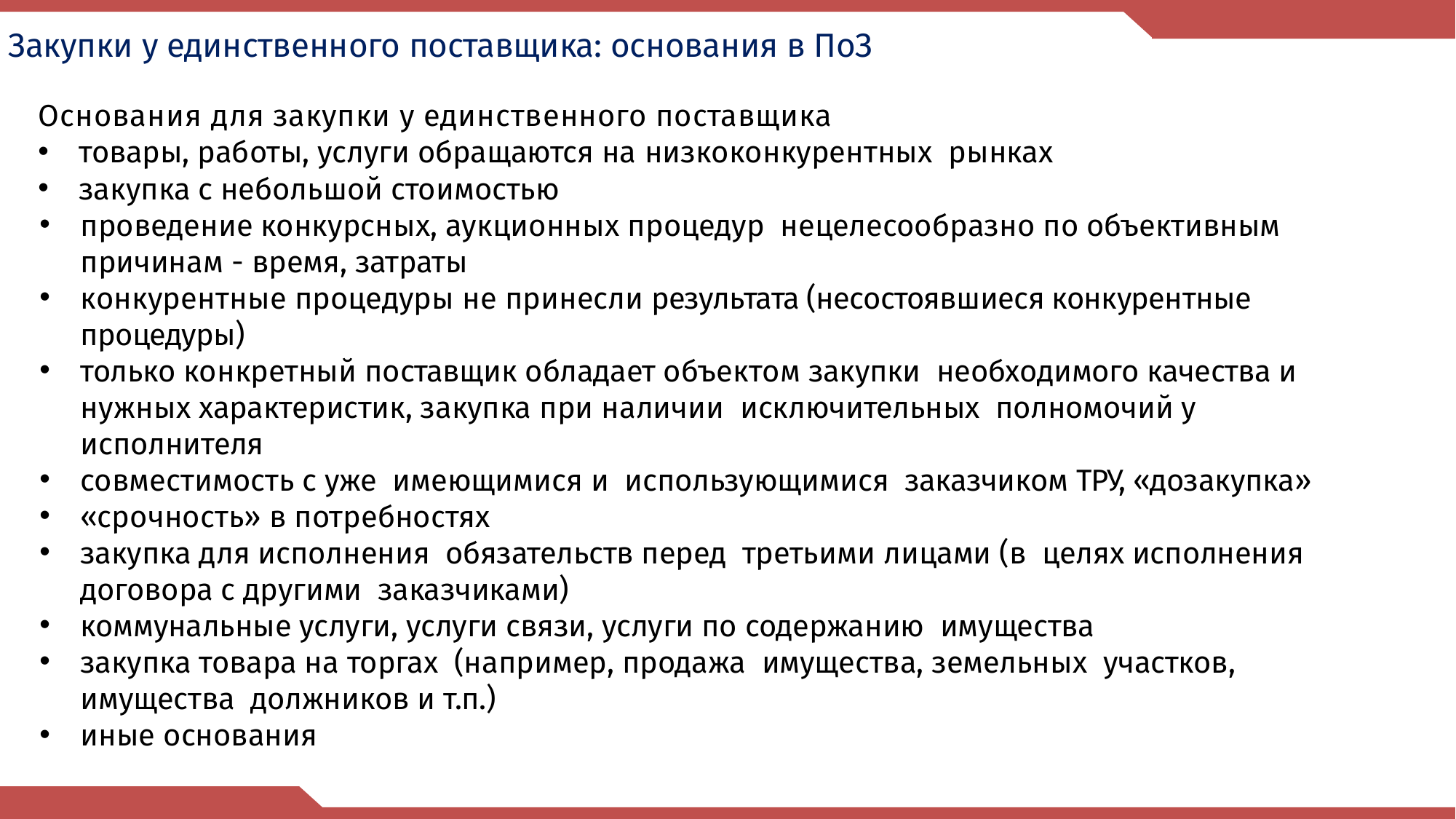

Закупки у единственного поставщика: основания в ПоЗ
Основания для закупки у единственного поставщика
товары, работы, услуги обращаются на низкоконкурентных  рынках
закупка с небольшой стоимостью
проведение конкурсных, аукционных процедур  нецелесообразно по объективным причинам - время, затраты
конкурентные процедуры не принесли результата (несостоявшиеся конкурентные процедуры)
только конкретный поставщик обладает объектом закупки  необходимого качества и нужных характеристик, закупка при наличии  исключительных  полномочий у  исполнителя
совместимость с уже  имеющимися и  использующимися  заказчиком ТРУ, «дозакупка»
«срочность» в потребностях
закупка для исполнения  обязательств перед  третьими лицами (в  целях исполнения  договора с другими  заказчиками)
коммунальные услуги, услуги связи, услуги по содержанию  имущества
закупка товара на торгах  (например, продажа  имущества, земельных  участков, имущества  должников и т.п.)
иные основания